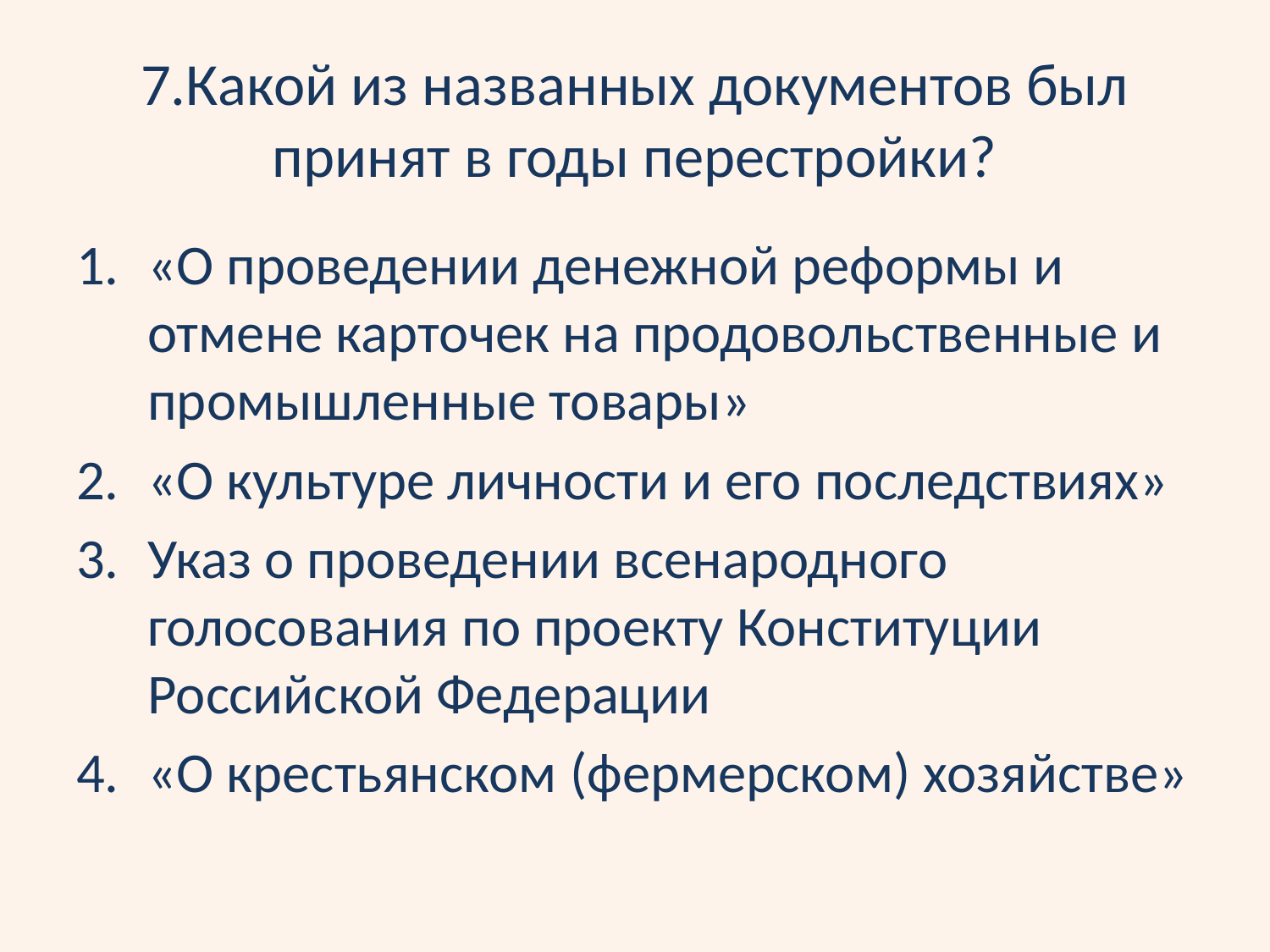

# 7.Какой из названных документов был принят в годы перестройки?
«О проведении денежной реформы и отмене карточек на продовольственные и промышленные товары»
«О культуре личности и его последствиях»
Указ о проведении всенародного голосования по проекту Конституции Российской Федерации
«О крестьянском (фермерском) хозяйстве»